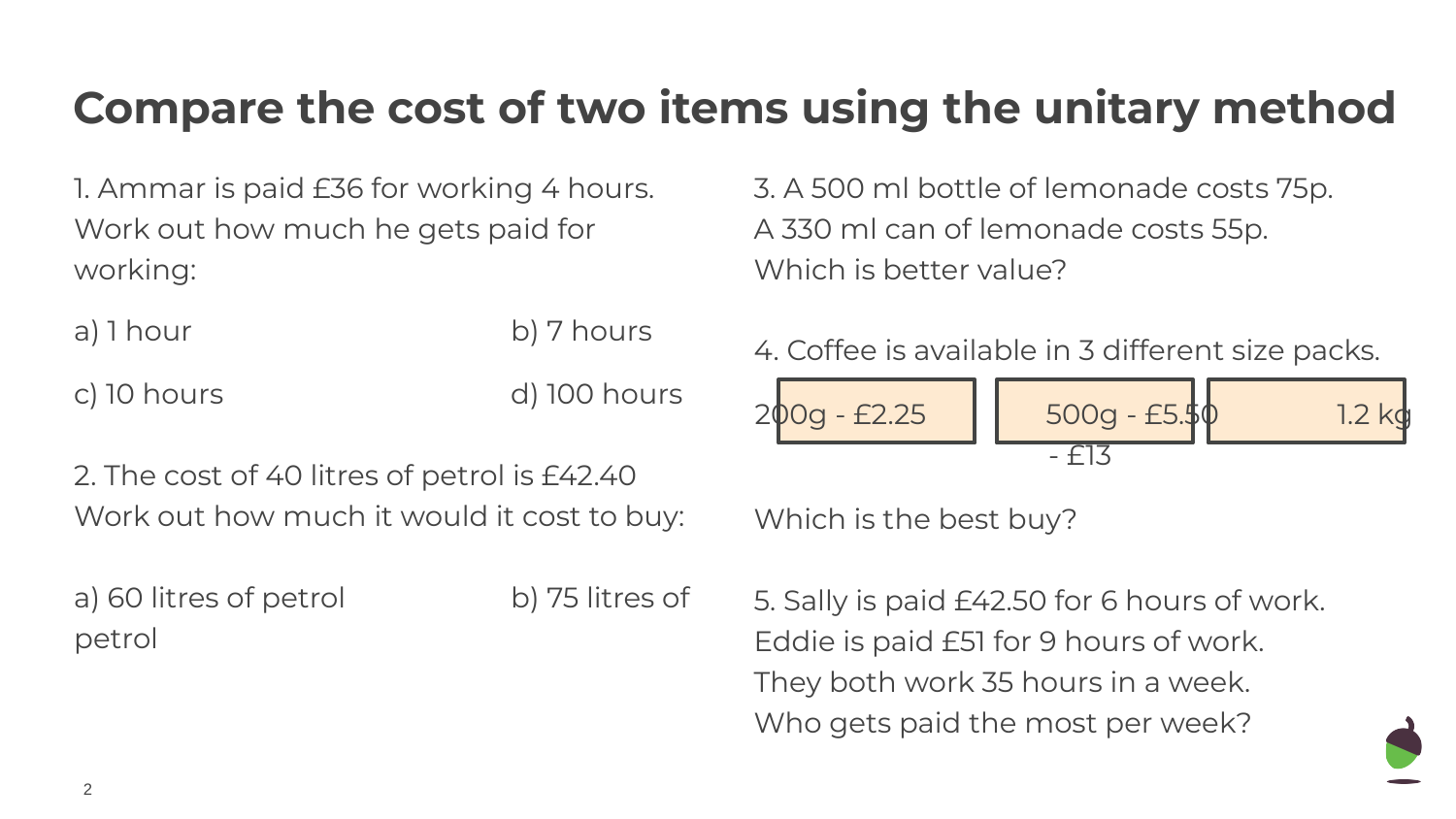

# Compare the cost of two items using the unitary method
1. Ammar is paid £36 for working 4 hours.
Work out how much he gets paid for working:

a) 1 hour			b) 7 hours

c) 10 hours 		d) 100 hours

2. The cost of 40 litres of petrol is £42.40
Work out how much it would it cost to buy:

a) 60 litres of petrol		b) 75 litres of petrol

3. A 500 ml bottle of lemonade costs 75p.
A 330 ml can of lemonade costs 55p.
Which is better value?

4. Coffee is available in 3 different size packs.

200g - £2.25	500g - £5.50	1.2 kg - £13

Which is the best buy?

5. Sally is paid £42.50 for 6 hours of work. Eddie is paid £51 for 9 hours of work.
They both work 35 hours in a week.
Who gets paid the most per week?

2